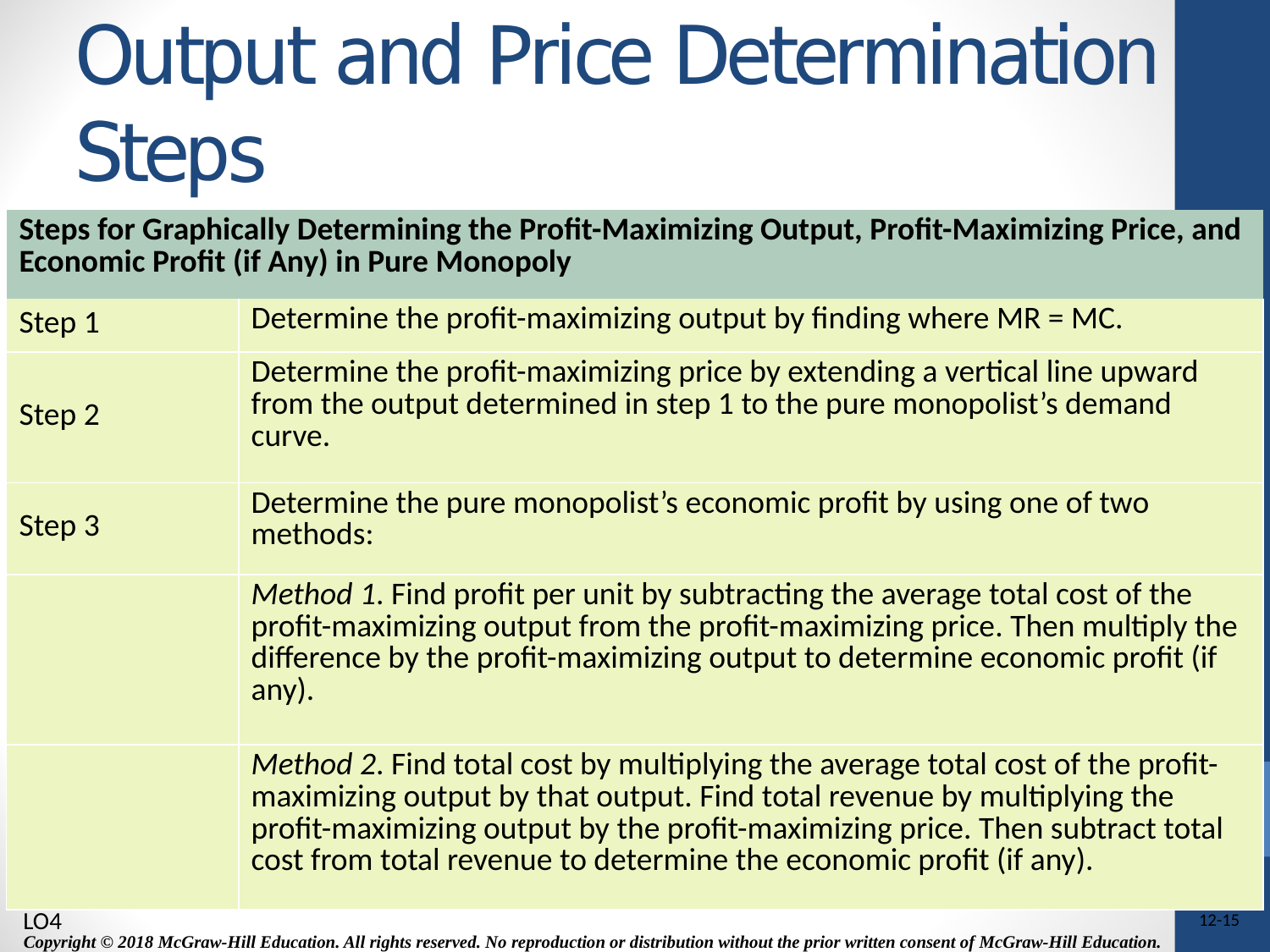

# Output and Price Determination Steps
| Steps for Graphically Determining the Profit-Maximizing Output, Profit-Maximizing Price, and Economic Profit (if Any) in Pure Monopoly |  |
| --- | --- |
| Step 1 | Determine the profit-maximizing output by finding where MR = MC. |
| Step 2 | Determine the profit-maximizing price by extending a vertical line upward from the output determined in step 1 to the pure monopolist’s demand curve. |
| Step 3 | Determine the pure monopolist’s economic profit by using one of two methods: |
|  | Method 1. Find profit per unit by subtracting the average total cost of the profit-maximizing output from the profit-maximizing price. Then multiply the difference by the profit-maximizing output to determine economic profit (if any). |
|  | Method 2. Find total cost by multiplying the average total cost of the profit-maximizing output by that output. Find total revenue by multiplying the profit-maximizing output by the profit-maximizing price. Then subtract total cost from total revenue to determine the economic profit (if any). |
LO4